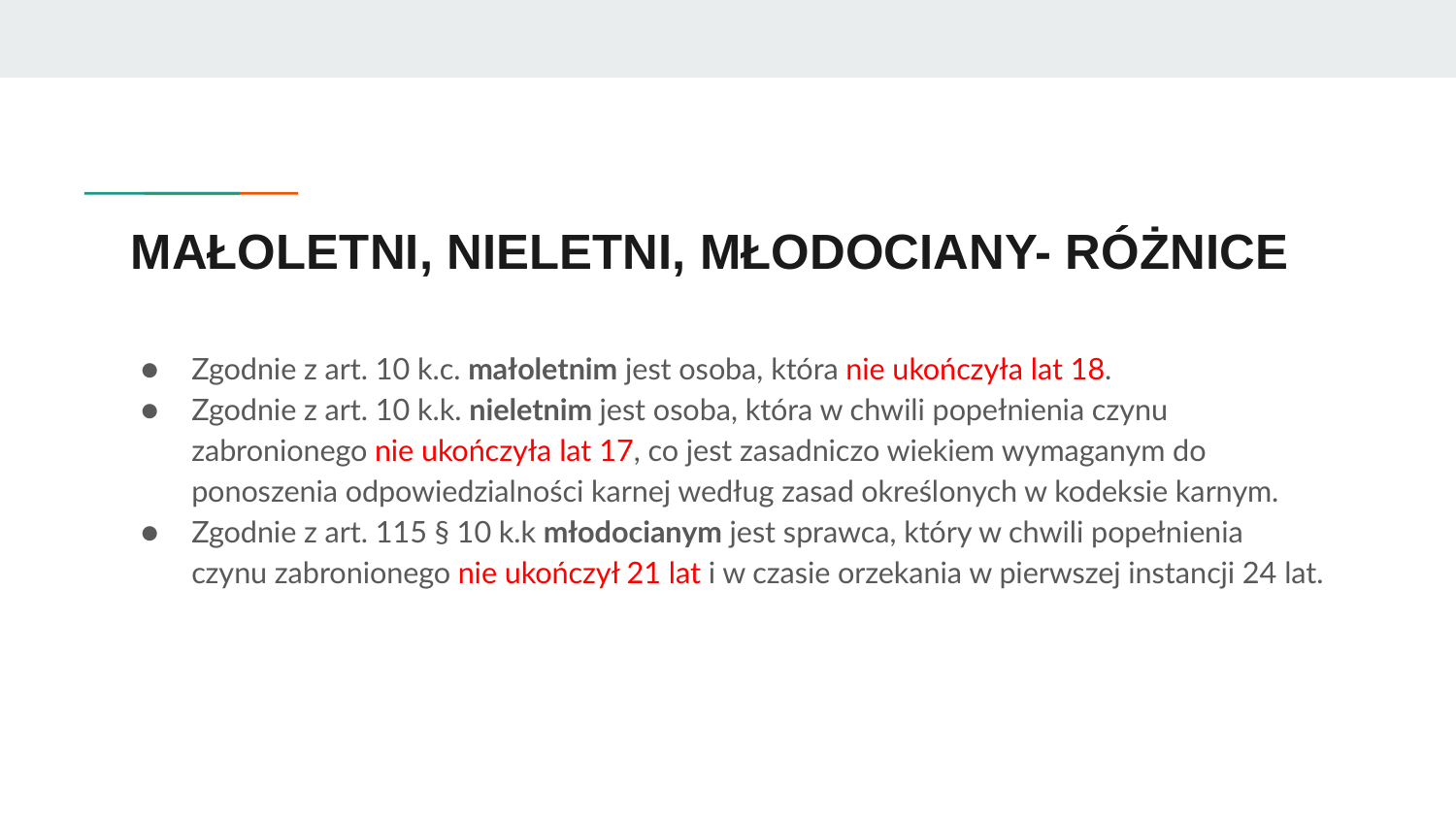

# MAŁOLETNI, NIELETNI, MŁODOCIANY- RÓŻNICE
Zgodnie z art. 10 k.c. małoletnim jest osoba, która nie ukończyła lat 18.
Zgodnie z art. 10 k.k. nieletnim jest osoba, która w chwili popełnienia czynu zabronionego nie ukończyła lat 17, co jest zasadniczo wiekiem wymaganym do ponoszenia odpowiedzialności karnej według zasad określonych w kodeksie karnym.
Zgodnie z art. 115 § 10 k.k młodocianym jest sprawca, który w chwili popełnienia czynu zabronionego nie ukończył 21 lat i w czasie orzekania w pierwszej instancji 24 lat.